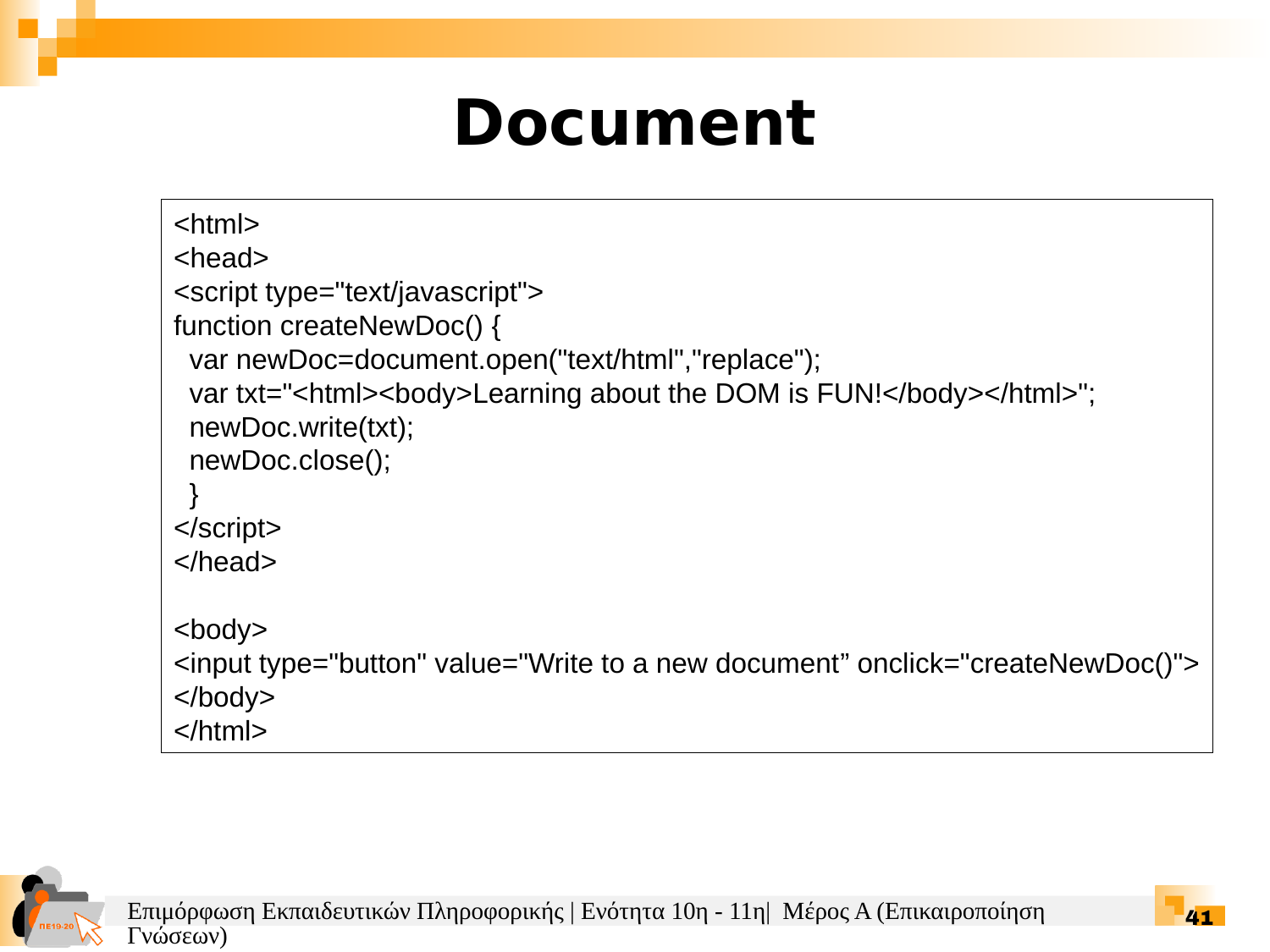

Document
<html>
<head>
<script type="text/javascript">
function createNewDoc() {
  var newDoc=document.open("text/html","replace");
  var txt="<html><body>Learning about the DOM is FUN!</body></html>";
  newDoc.write(txt);
  newDoc.close();
  }
</script>
</head>

<body>
<input type="button" value="Write to a new document” onclick="createNewDoc()">
</body>
</html>
Επιμόρφωση Εκπαιδευτικών Πληροφορικής | Ενότητα 10η - 11η|  Μέρος Α (Επικαιροποίηση Γνώσεων)
41